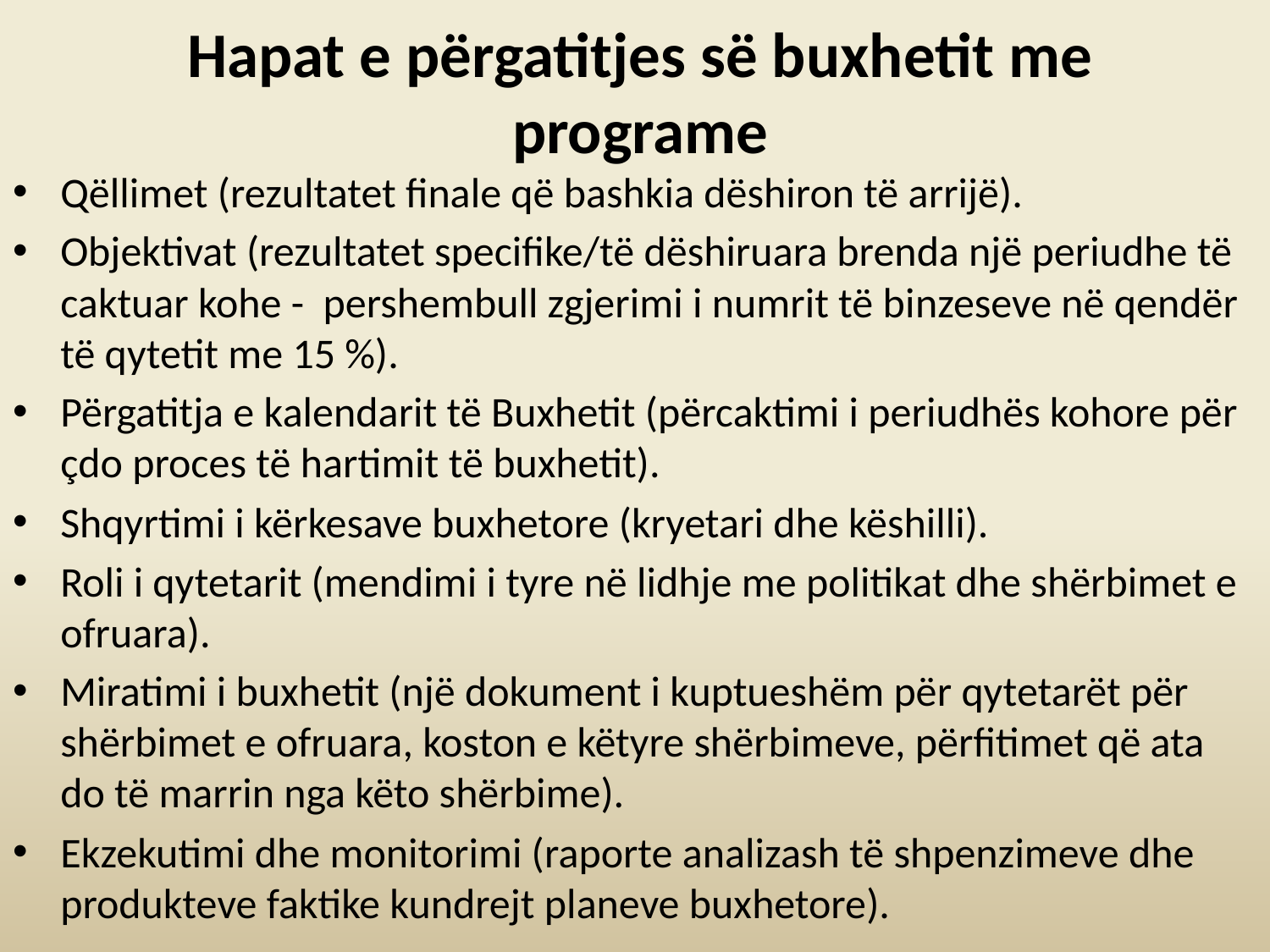

# Hapat e përgatitjes së buxhetit me programe
Qëllimet (rezultatet finale që bashkia dëshiron të arrijë).
Objektivat (rezultatet specifike/të dëshiruara brenda një periudhe të caktuar kohe -  pershembull zgjerimi i numrit të binzeseve në qendër të qytetit me 15 %).
Përgatitja e kalendarit të Buxhetit (përcaktimi i periudhës kohore për çdo proces të hartimit të buxhetit).
Shqyrtimi i kërkesave buxhetore (kryetari dhe këshilli).
Roli i qytetarit (mendimi i tyre në lidhje me politikat dhe shërbimet e ofruara).
Miratimi i buxhetit (një dokument i kuptueshëm për qytetarët për shërbimet e ofruara, koston e këtyre shërbimeve, përfitimet që ata do të marrin nga këto shërbime).
Ekzekutimi dhe monitorimi (raporte analizash të shpenzimeve dhe produkteve faktike kundrejt planeve buxhetore).